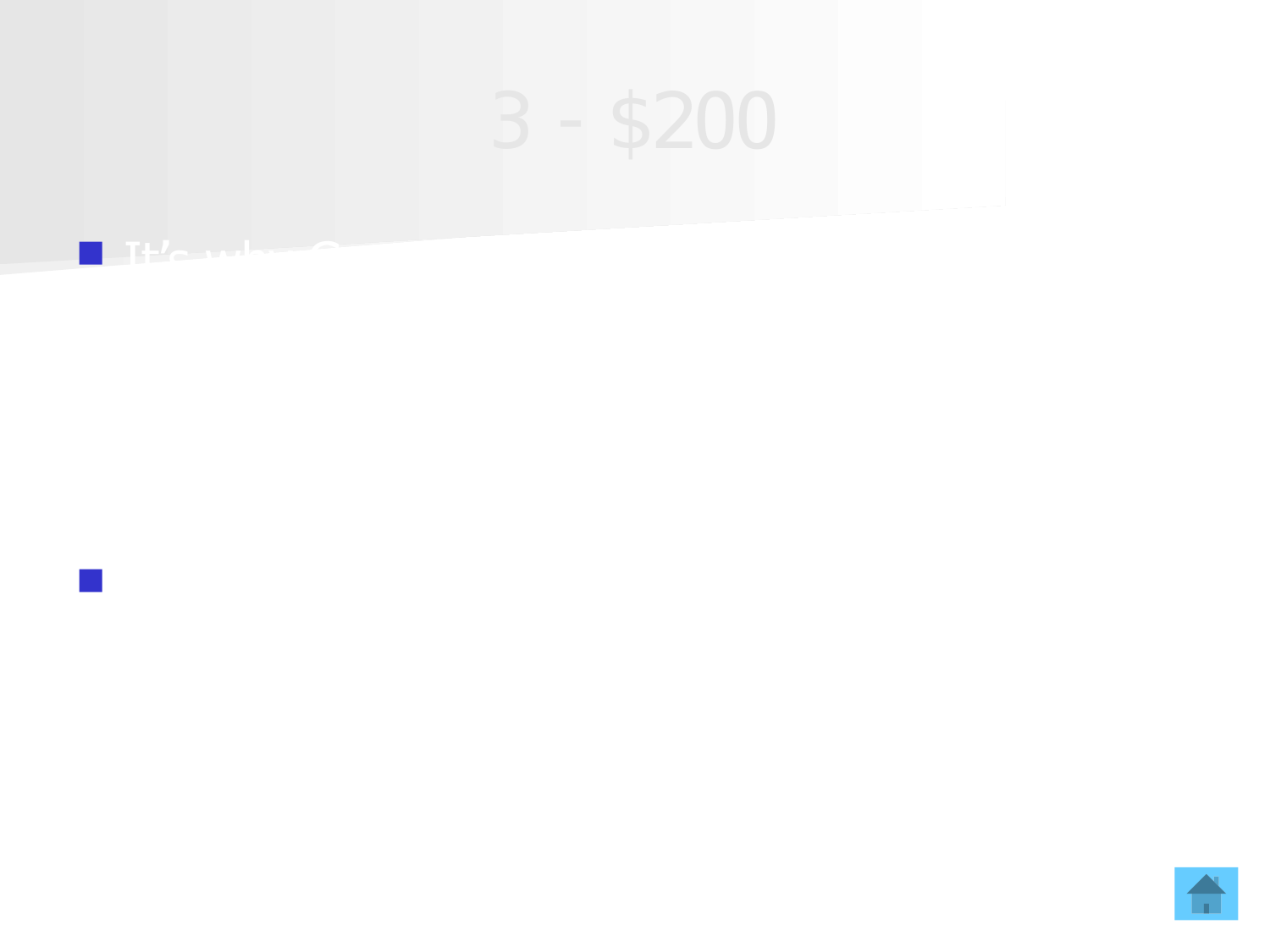

# 3 - $200
It’s why George Washington Carver was important
He taught new methods of soil conservation and encouraged farmers to plant crops like legumes which helped restore soil fertility